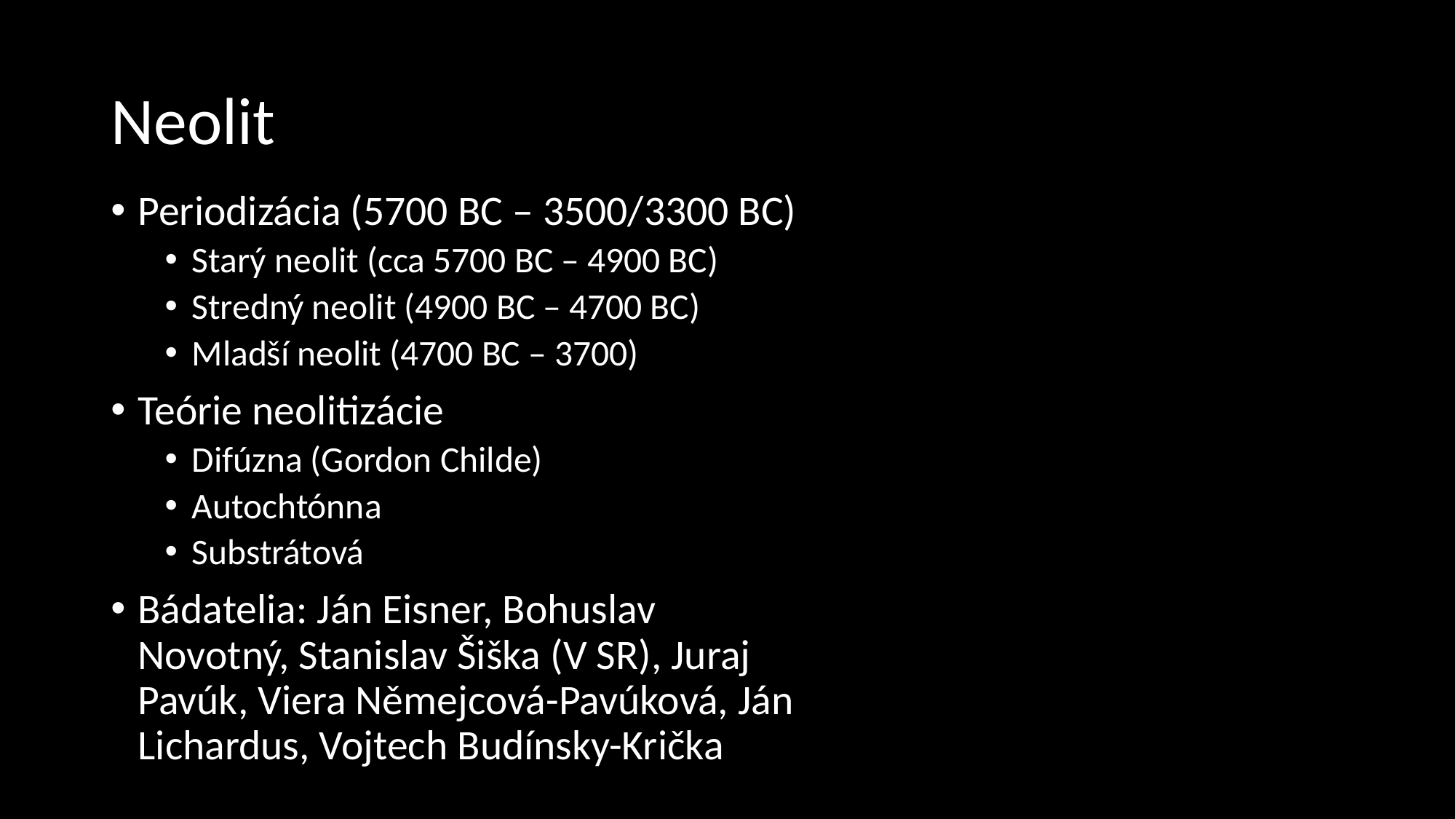

# Neolit
Periodizácia (5700 BC – 3500/3300 BC)
Starý neolit (cca 5700 BC – 4900 BC)
Stredný neolit (4900 BC – 4700 BC)
Mladší neolit (4700 BC – 3700)
Teórie neolitizácie
Difúzna (Gordon Childe)
Autochtónna
Substrátová
Bádatelia: Ján Eisner, Bohuslav Novotný, Stanislav Šiška (V SR), Juraj Pavúk, Viera Němejcová-Pavúková, Ján Lichardus, Vojtech Budínsky-Krička